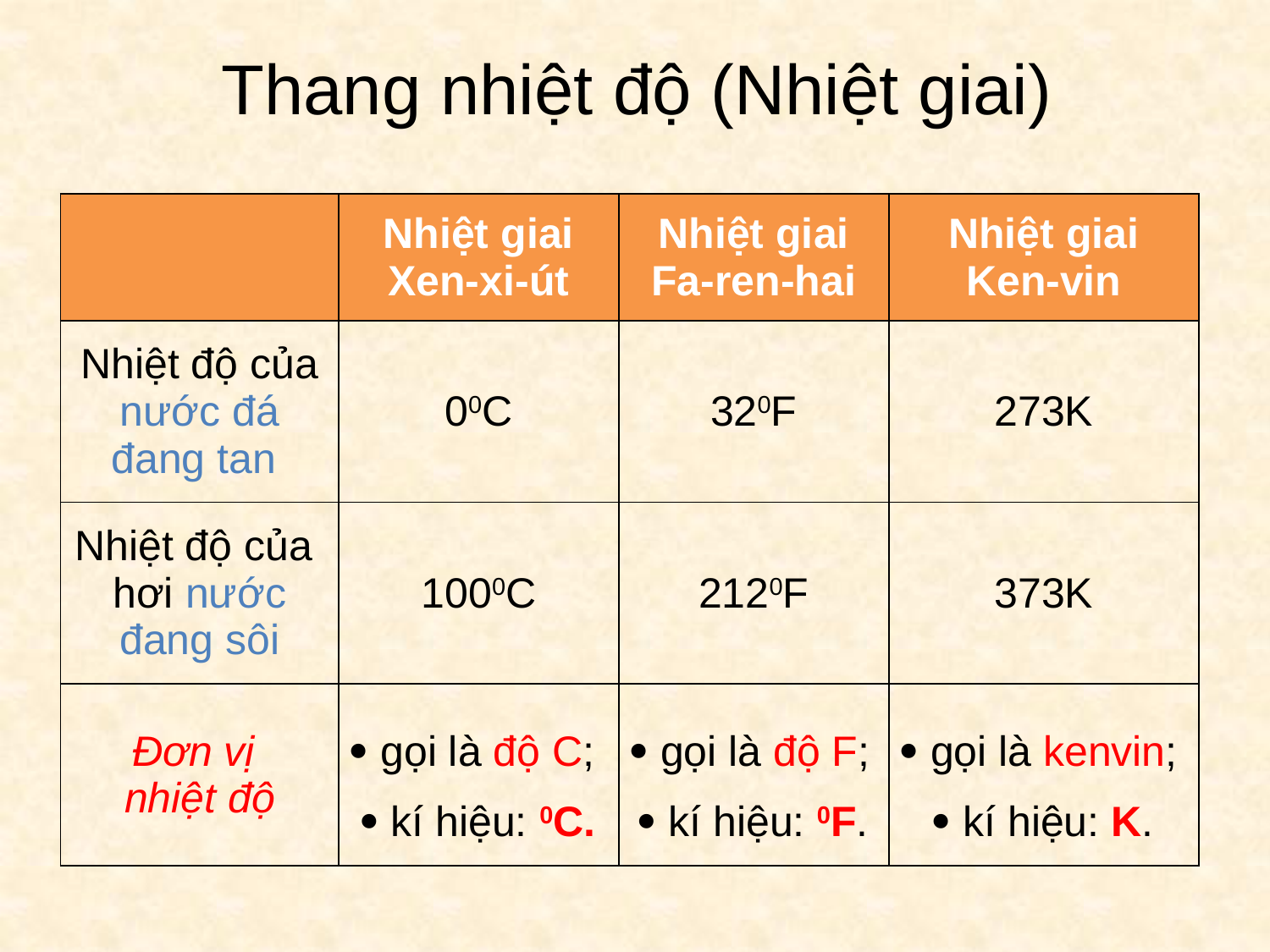

Thang nhiệt độ (Nhiệt giai)
|  | Nhiệt giai Xen-xi-út | Nhiệt giai Fa-ren-hai | Nhiệt giai Ken-vin |
| --- | --- | --- | --- |
| Nhiệt độ của nước đá đang tan | 00C | 320F | 273K |
| Nhiệt độ của hơi nước đang sôi | 1000C | 2120F | 373K |
| Đơn vị nhiệt độ | • gọi là độ C; • kí hiệu: 0C. | • gọi là độ F; • kí hiệu: 0F. | • gọi là kenvin; • kí hiệu: K. |